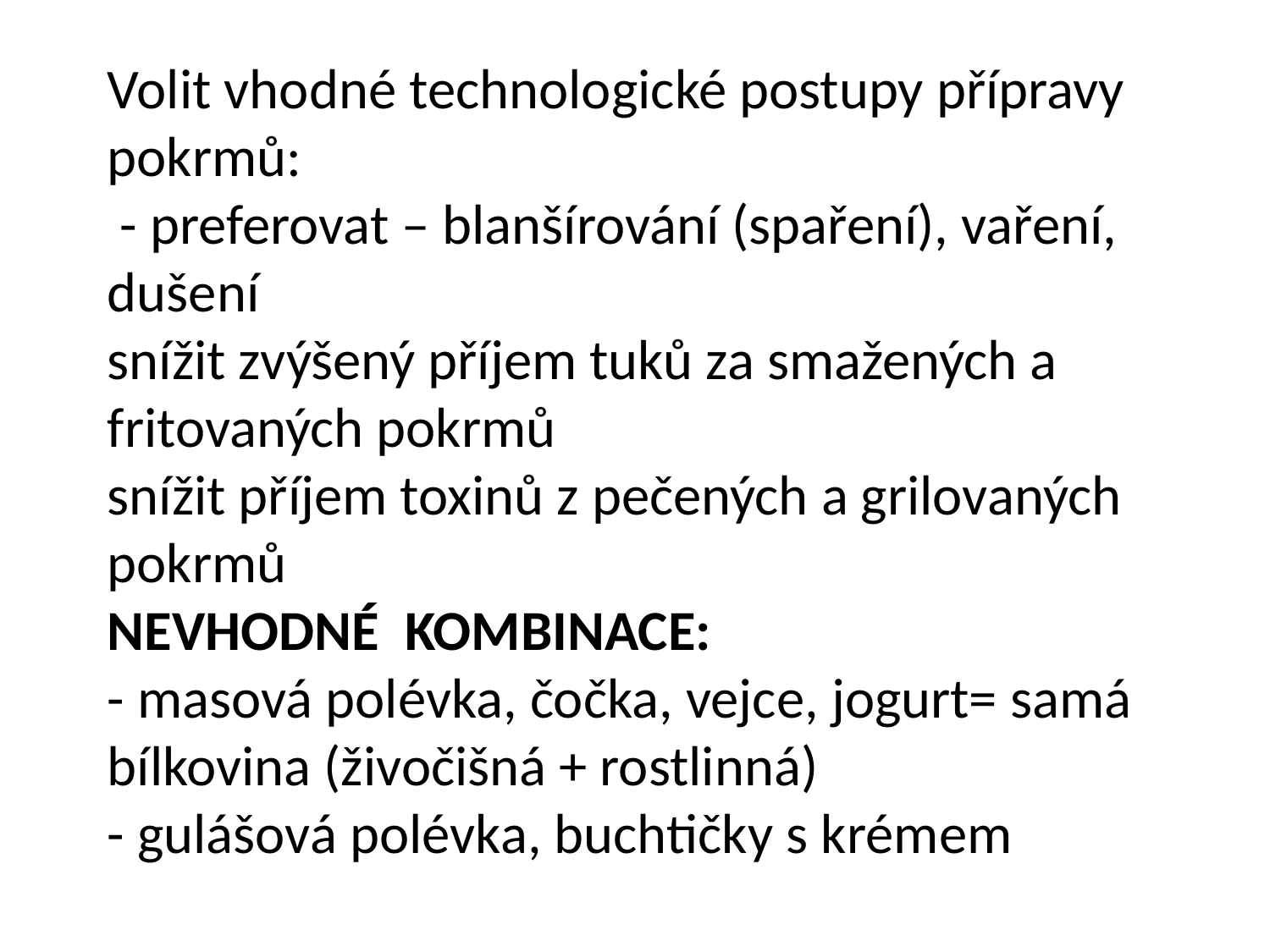

Volit vhodné technologické postupy přípravy pokrmů:
 - preferovat – blanšírování (spaření), vaření, dušení
snížit zvýšený příjem tuků za smažených a fritovaných pokrmů
snížit příjem toxinů z pečených a grilovaných pokrmů
NEVHODNÉ  KOMBINACE:
- masová polévka, čočka, vejce, jogurt= samá bílkovina (živočišná + rostlinná)
- gulášová polévka, buchtičky s krémem